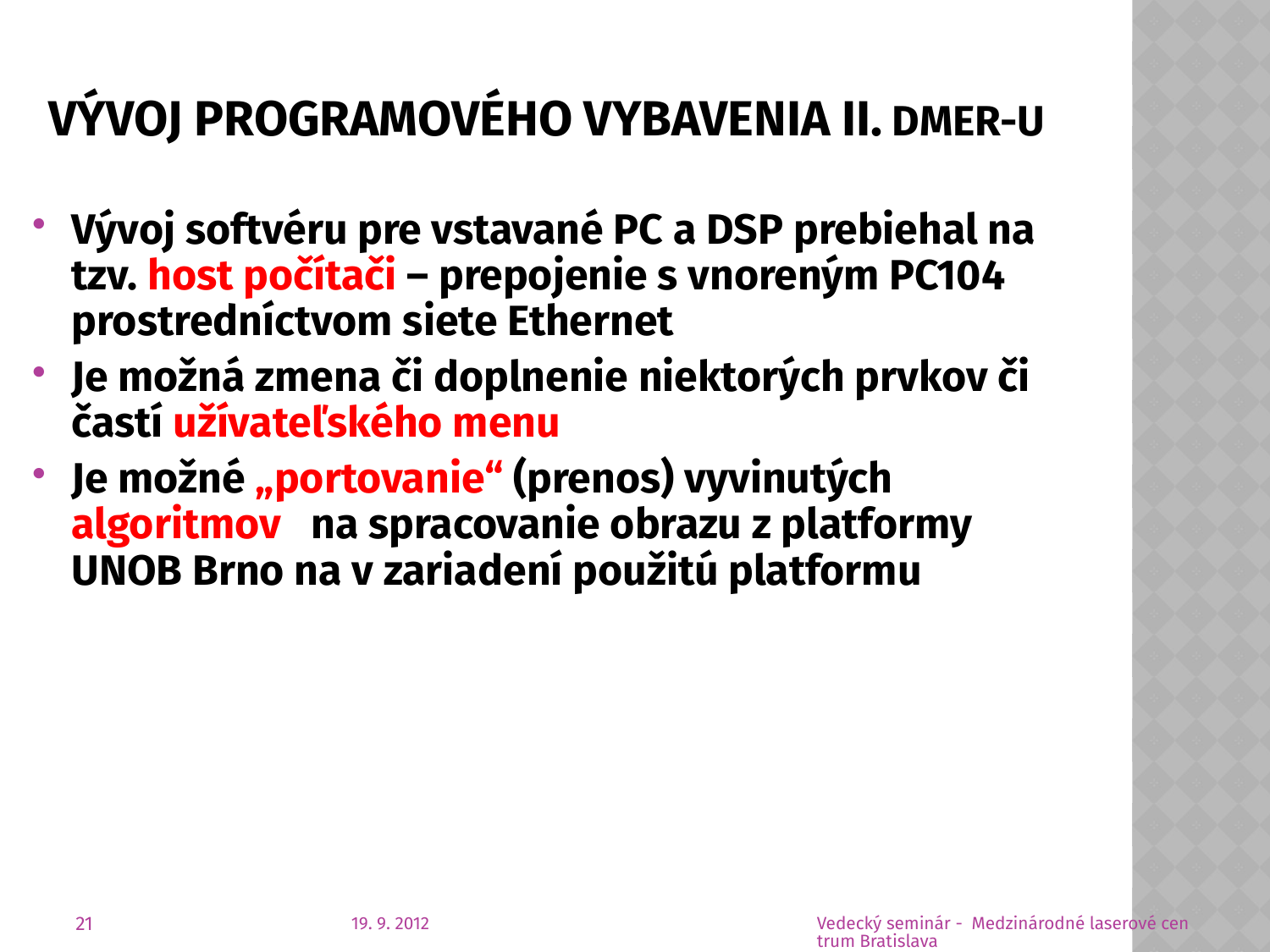

# Vývoj programového vybavenia II. dmer-u
Vývoj softvéru pre vstavané PC a DSP prebiehal na tzv. host počítači – prepojenie s vnoreným PC104 prostredníctvom siete Ethernet
Je možná zmena či doplnenie niektorých prvkov či častí užívateľského menu
Je možné „portovanie“ (prenos) vyvinutých algoritmov   na spracovanie obrazu z platformy UNOB Brno na v zariadení použitú platformu
21
19. 9. 2012
Vedecký seminár -  Medzinárodné laserové centrum Bratislava